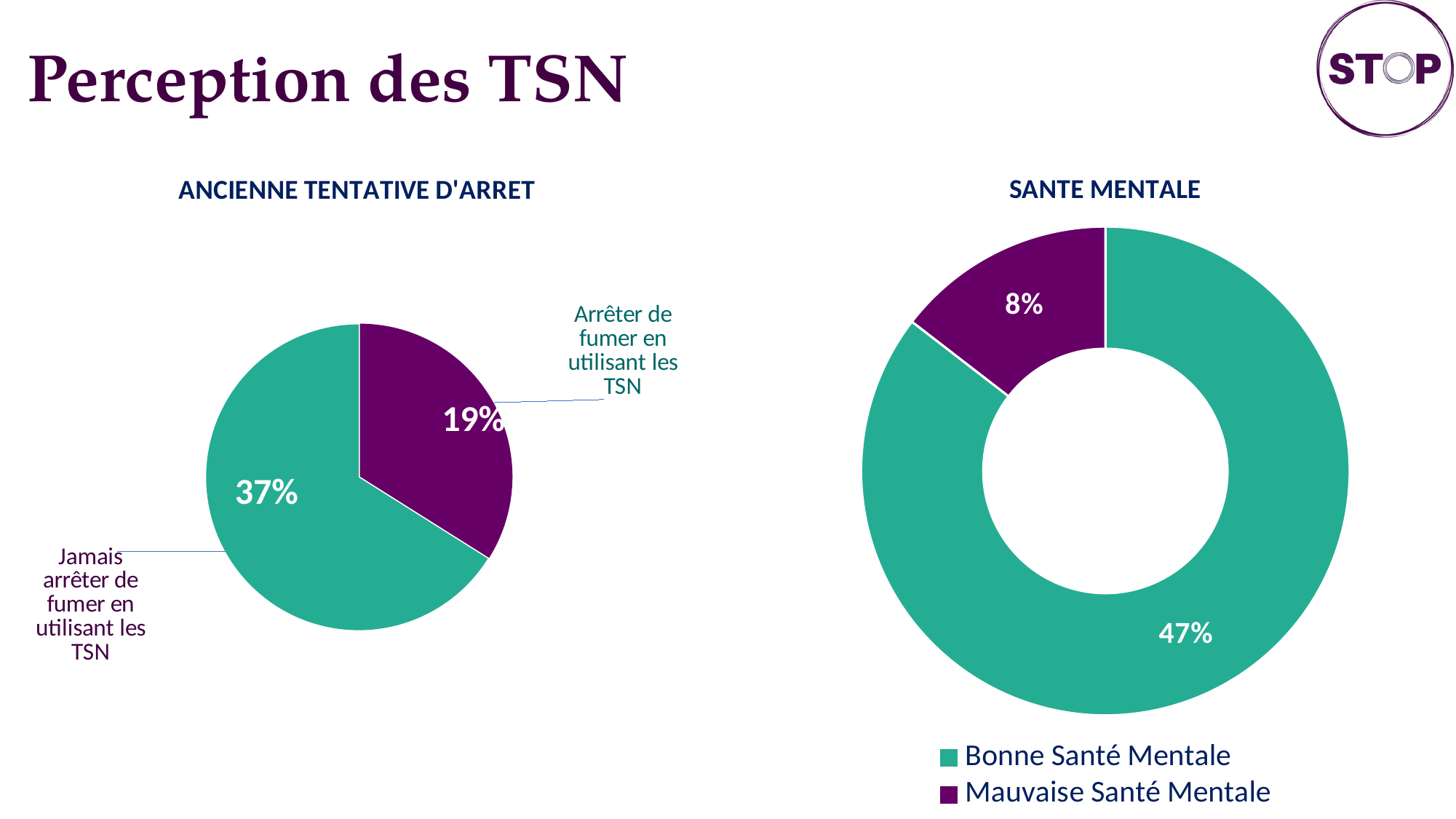

Perception des TSN

### Chart: SANTE MENTALE

| Category |  |
|---|---|
| Bonne Santé Mentale | 0.47 |
| Mauvaise Santé Mentale | 0.08 |

### Chart: ANCIENNE TENTATIVE D'ARRET

| Category |  |
|---|---|
| Arrêter de fumer en utilisant les TSN | 0.19 |
| Jamais arrêter de fumer en utilisant les TSN | 0.37 |
19%
37%